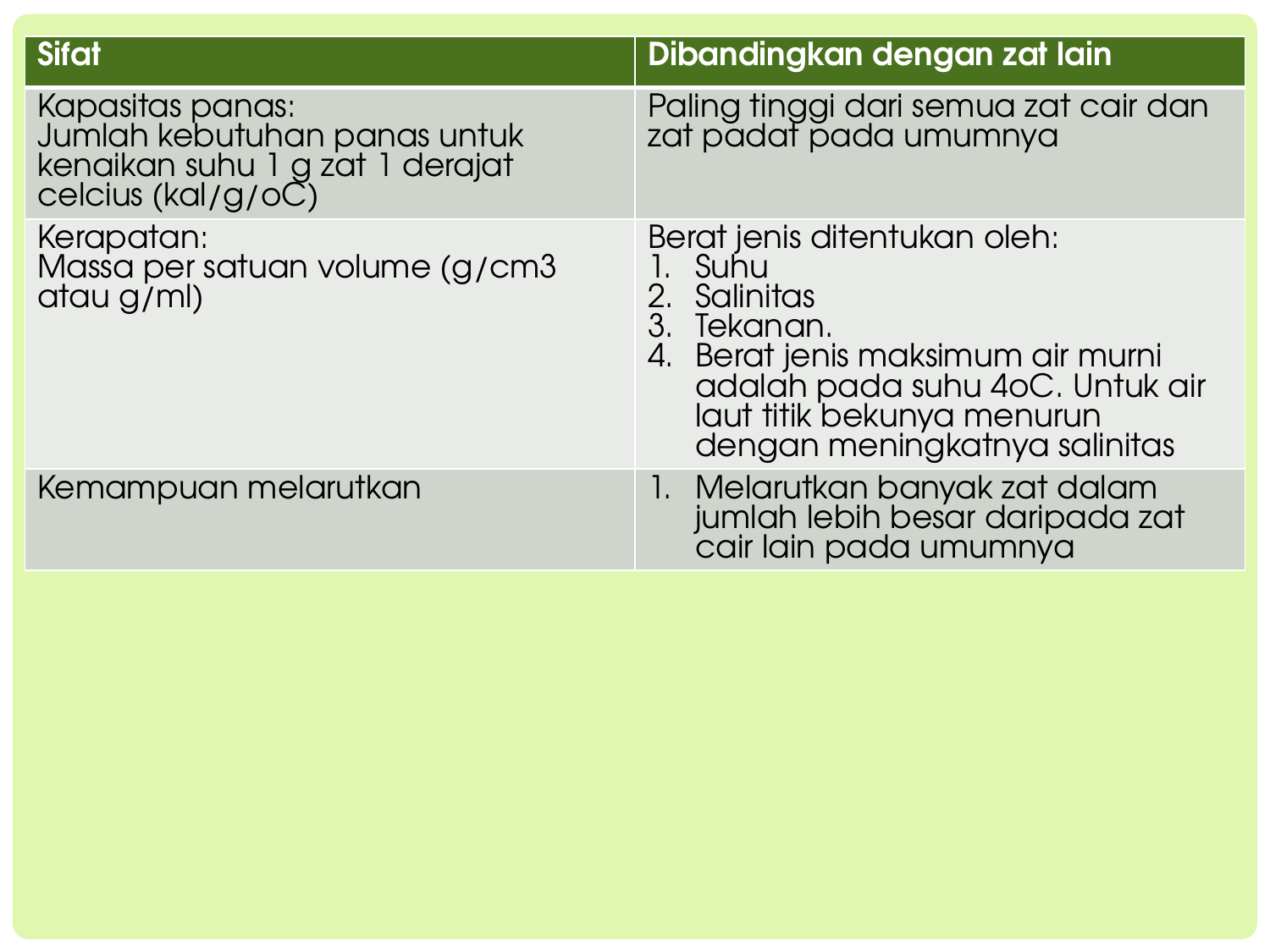

| Sifat | Dibandingkan dengan zat lain |
| --- | --- |
| Kapasitas panas: Jumlah kebutuhan panas untuk kenaikan suhu 1 g zat 1 derajat celcius (kal/g/oC) | Paling tinggi dari semua zat cair dan zat padat pada umumnya |
| Kerapatan: Massa per satuan volume (g/cm3 atau g/ml) | Berat jenis ditentukan oleh: Suhu Salinitas Tekanan. Berat jenis maksimum air murni adalah pada suhu 4oC. Untuk air laut titik bekunya menurun dengan meningkatnya salinitas |
| Kemampuan melarutkan | Melarutkan banyak zat dalam jumlah lebih besar daripada zat cair lain pada umumnya |